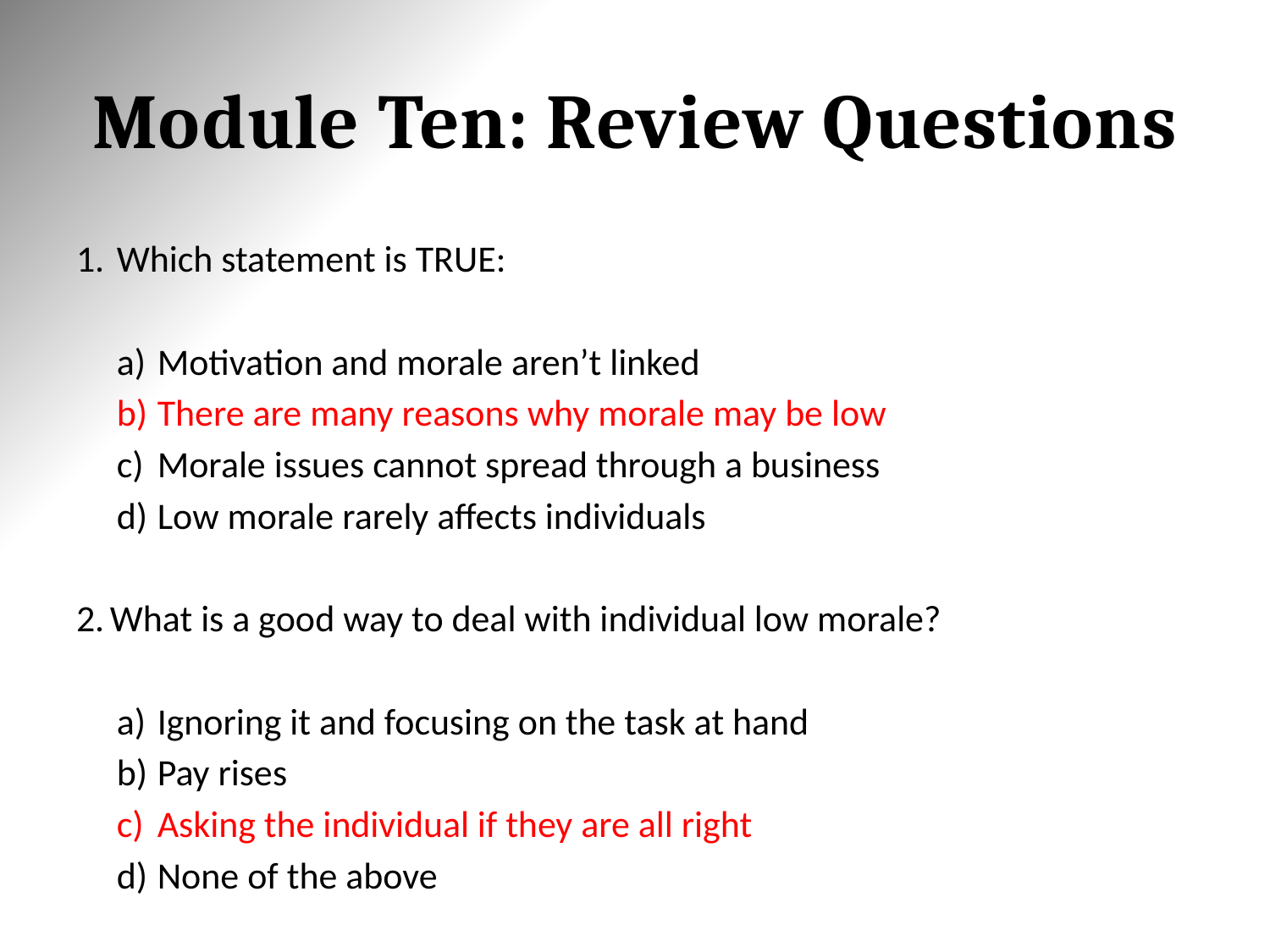

# Module Ten: Review Questions
Which statement is TRUE:

Motivation and morale aren’t linked
There are many reasons why morale may be low
Morale issues cannot spread through a business
Low morale rarely affects individuals

What is a good way to deal with individual low morale?

Ignoring it and focusing on the task at hand
Pay rises
Asking the individual if they are all right
None of the above